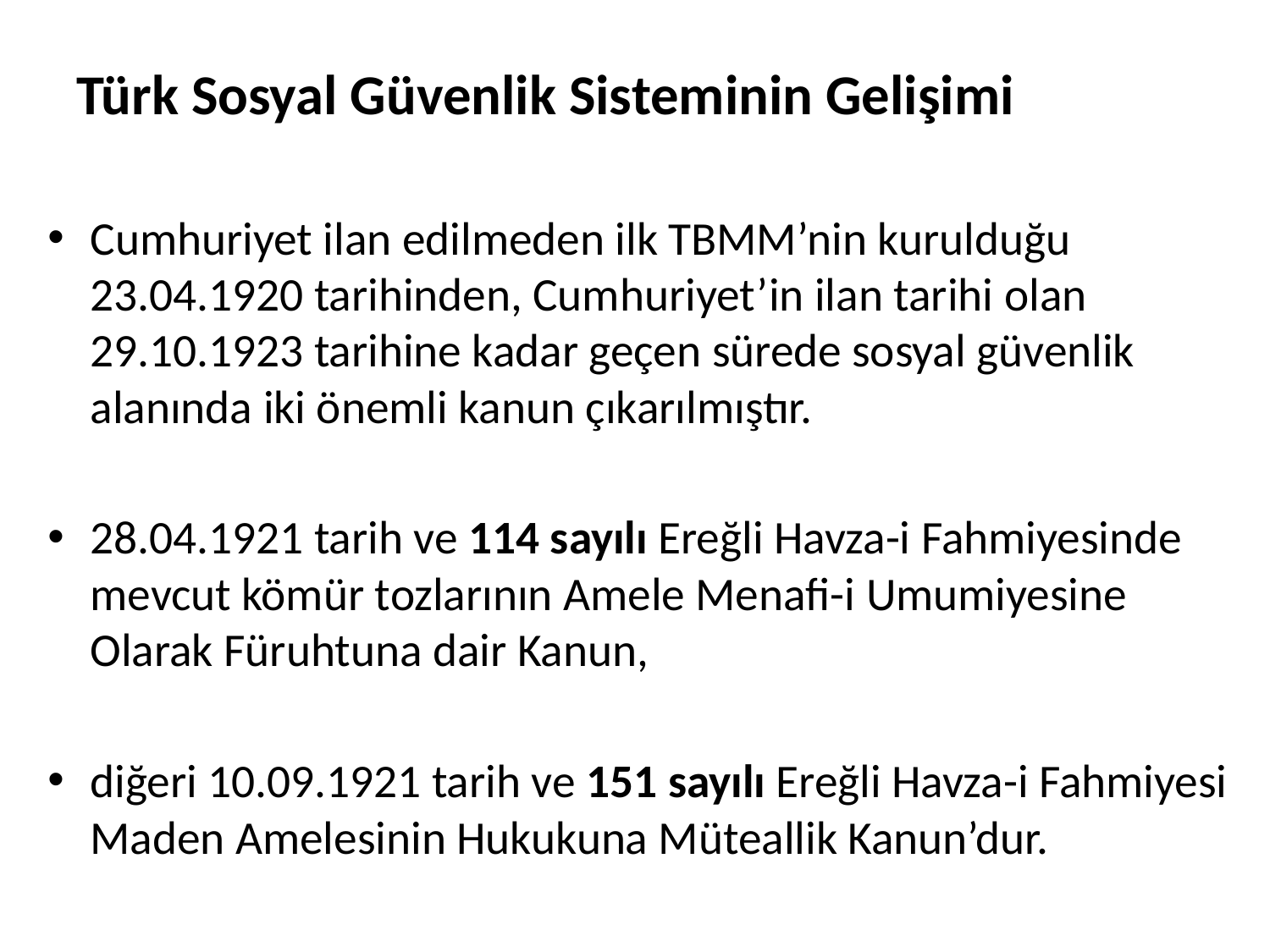

# Türk Sosyal Güvenlik Sisteminin Gelişimi

Cumhuriyet ilan edilmeden ilk TBMM’nin kurulduğu 23.04.1920 tarihinden, Cumhuriyet’in ilan tarihi olan 29.10.1923 tarihine kadar geçen sürede sosyal güvenlik alanında iki önemli kanun çıkarılmıştır.

28.04.1921 tarih ve 114 sayılı Ereğli Havza-i Fahmiyesinde mevcut kömür tozlarının Amele Menafi-i Umumiyesine Olarak Füruhtuna dair Kanun,

diğeri 10.09.1921 tarih ve 151 sayılı Ereğli Havza-i Fahmiyesi Maden Amelesinin Hukukuna Müteallik Kanun’dur.